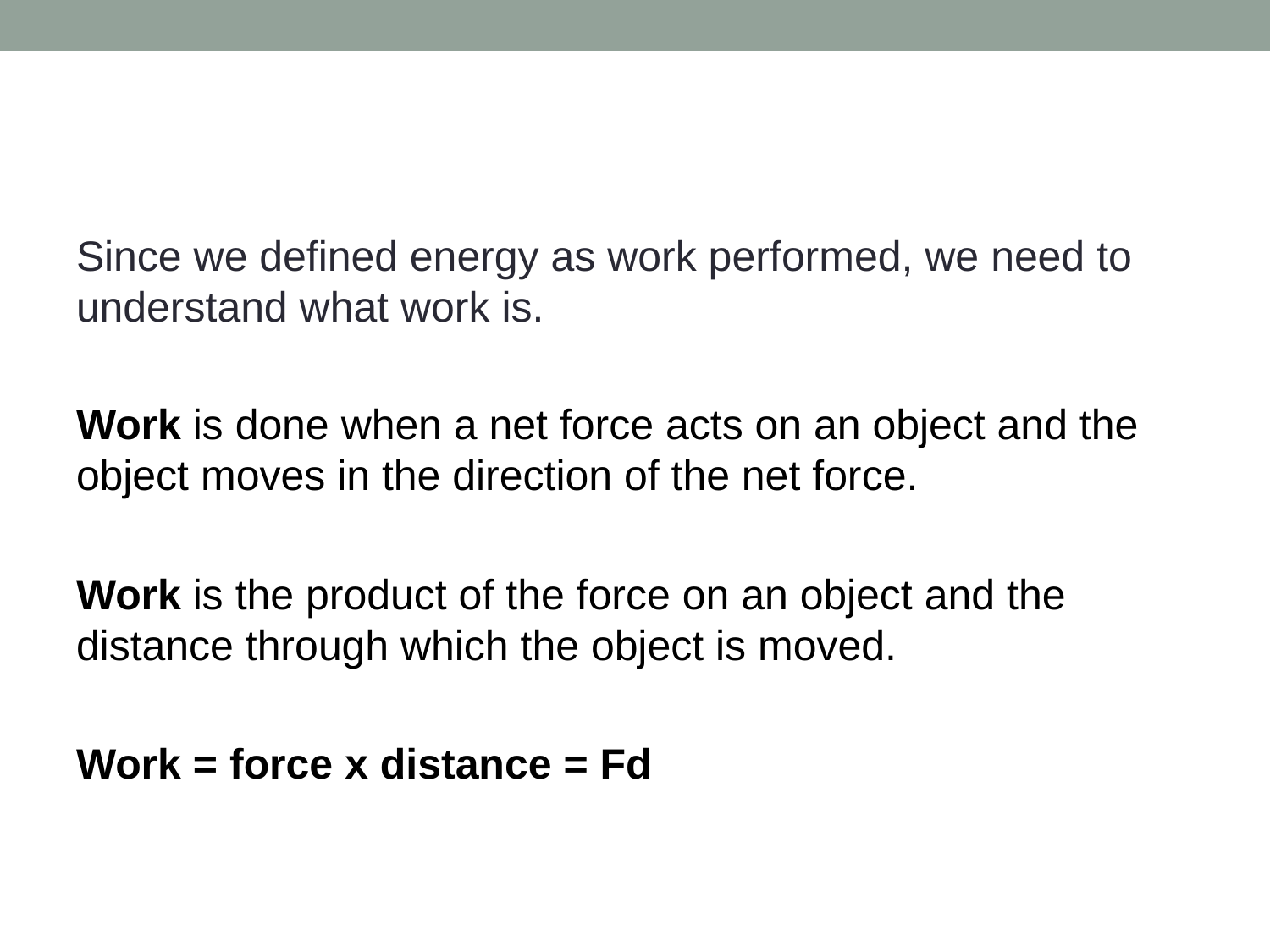

#
Since we defined energy as work performed, we need to understand what work is.

Work is done when a net force acts on an object and the object moves in the direction of the net force.

Work is the product of the force on an object and the distance through which the object is moved.

Work = force x distance = Fd